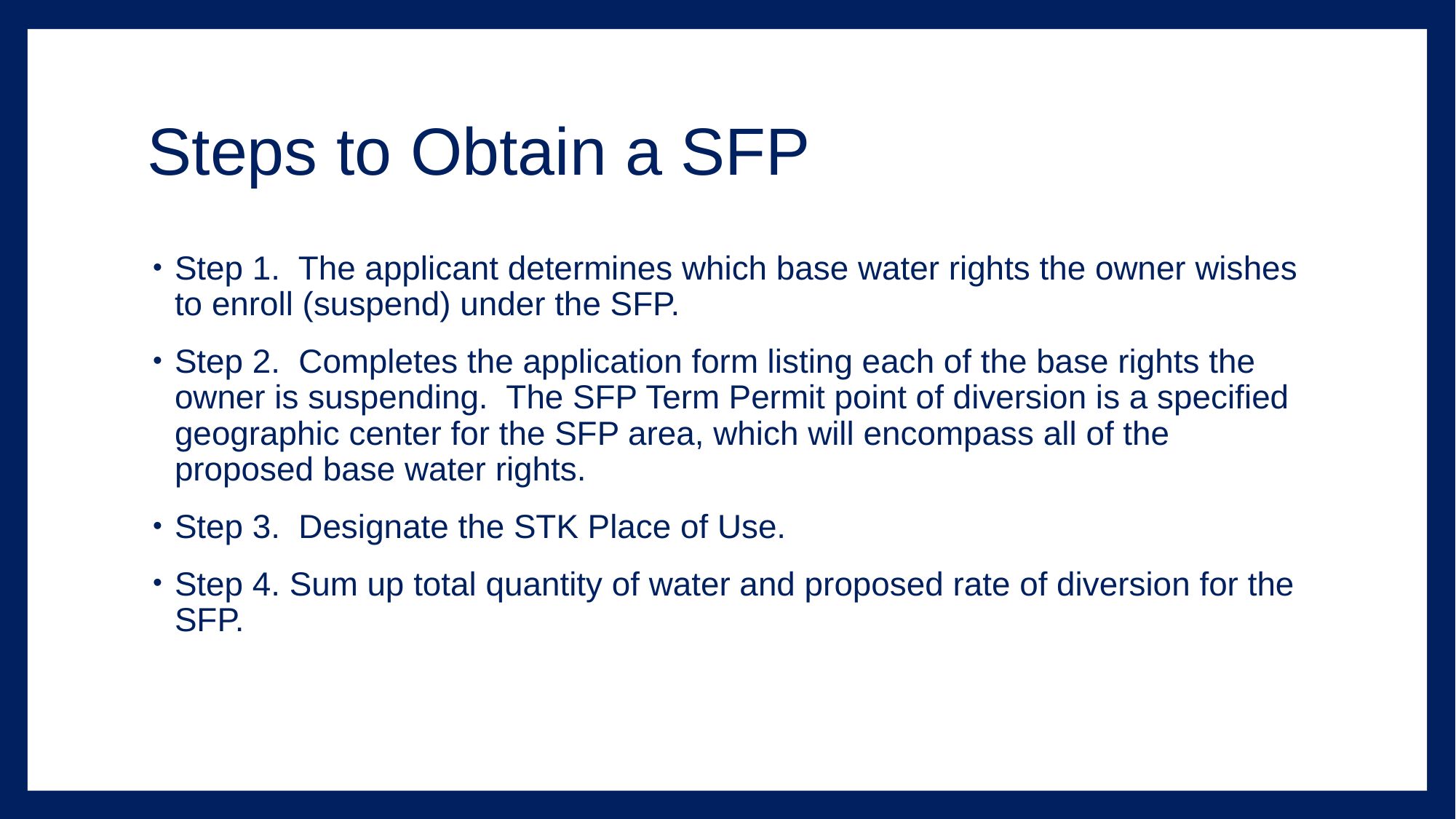

# Steps to Obtain a SFP
Step 1.  The applicant determines which base water rights the owner wishes to enroll (suspend) under the SFP.
Step 2.  Completes the application form listing each of the base rights the owner is suspending.  The SFP Term Permit point of diversion is a specified geographic center for the SFP area, which will encompass all of the proposed base water rights.
Step 3.  Designate the STK Place of Use.
Step 4. Sum up total quantity of water and proposed rate of diversion for the SFP.